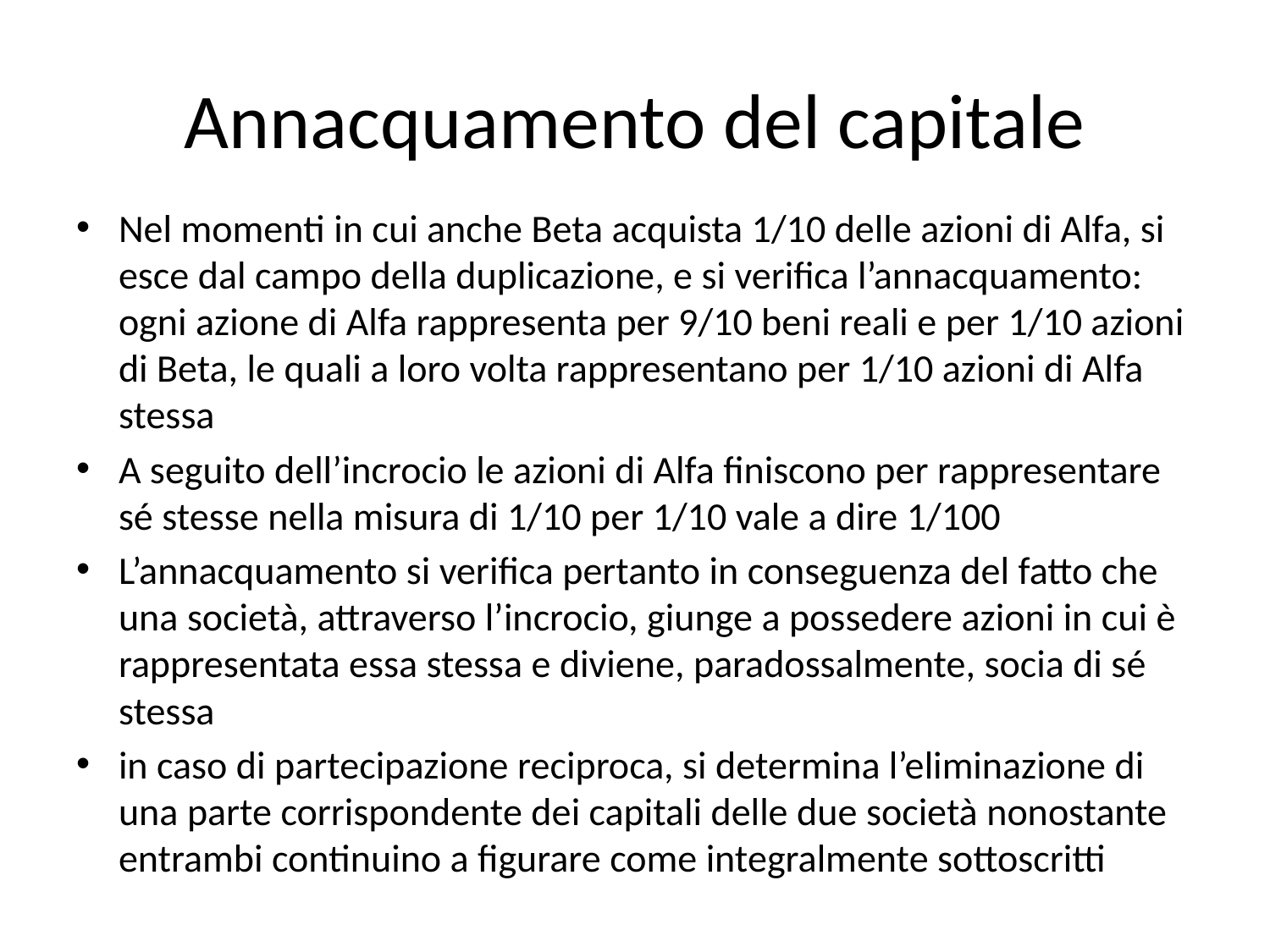

# Annacquamento del capitale
Nel momenti in cui anche Beta acquista 1/10 delle azioni di Alfa, si esce dal campo della duplicazione, e si verifica l’annacquamento: ogni azione di Alfa rappresenta per 9/10 beni reali e per 1/10 azioni di Beta, le quali a loro volta rappresentano per 1/10 azioni di Alfa stessa
A seguito dell’incrocio le azioni di Alfa finiscono per rappresentare sé stesse nella misura di 1/10 per 1/10 vale a dire 1/100
L’annacquamento si verifica pertanto in conseguenza del fatto che una società, attraverso l’incrocio, giunge a possedere azioni in cui è rappresentata essa stessa e diviene, paradossalmente, socia di sé stessa
in caso di partecipazione reciproca, si determina l’eliminazione di una parte corrispondente dei capitali delle due società nonostante entrambi continuino a figurare come integralmente sottoscritti